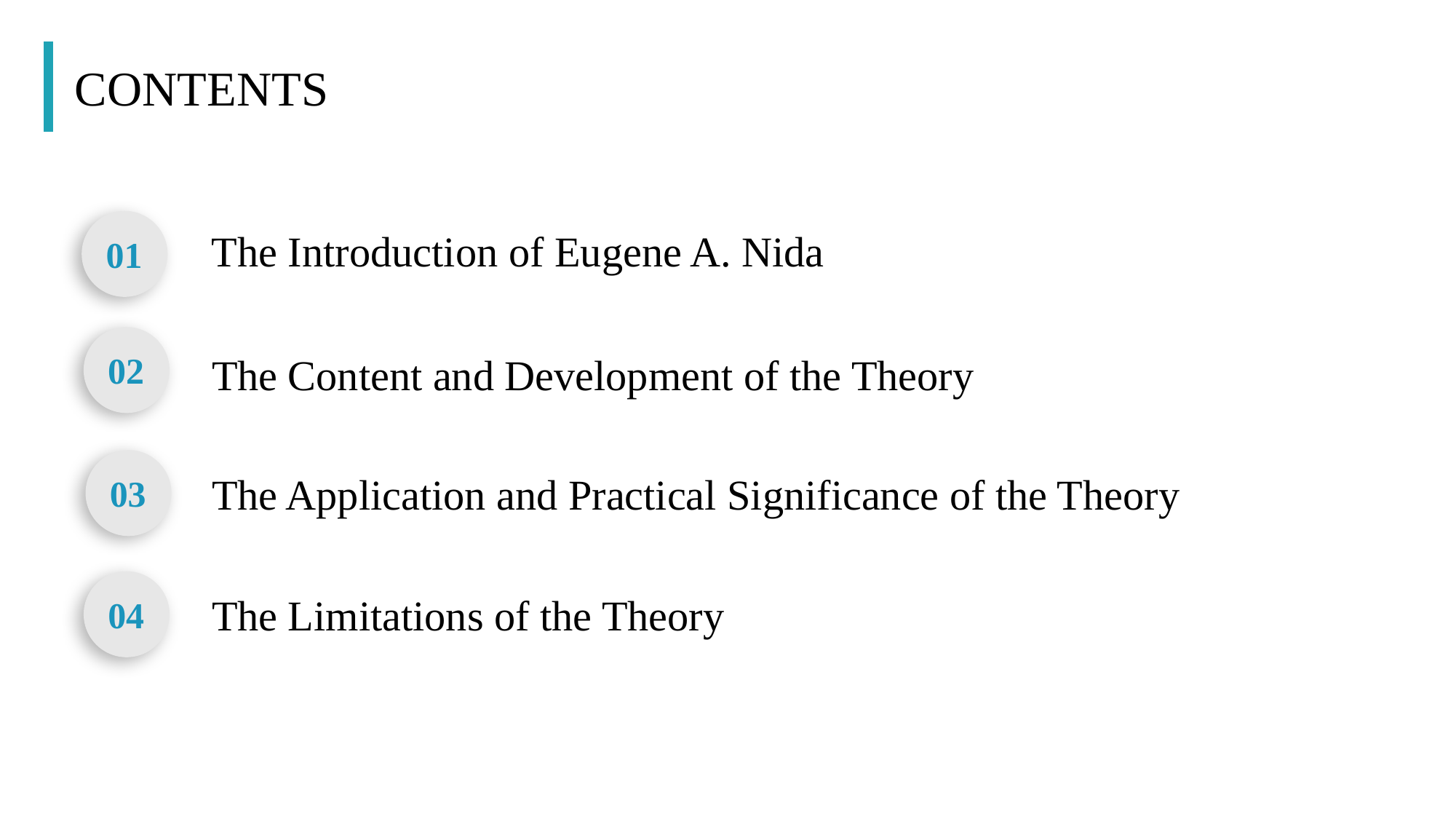

CONTENTS

01
 The Introduction of Eugene A. Nida

02
 The Content and Development of the Theory

03
 The Application and Practical Significance of the Theory

04
 The Limitations of the Theory